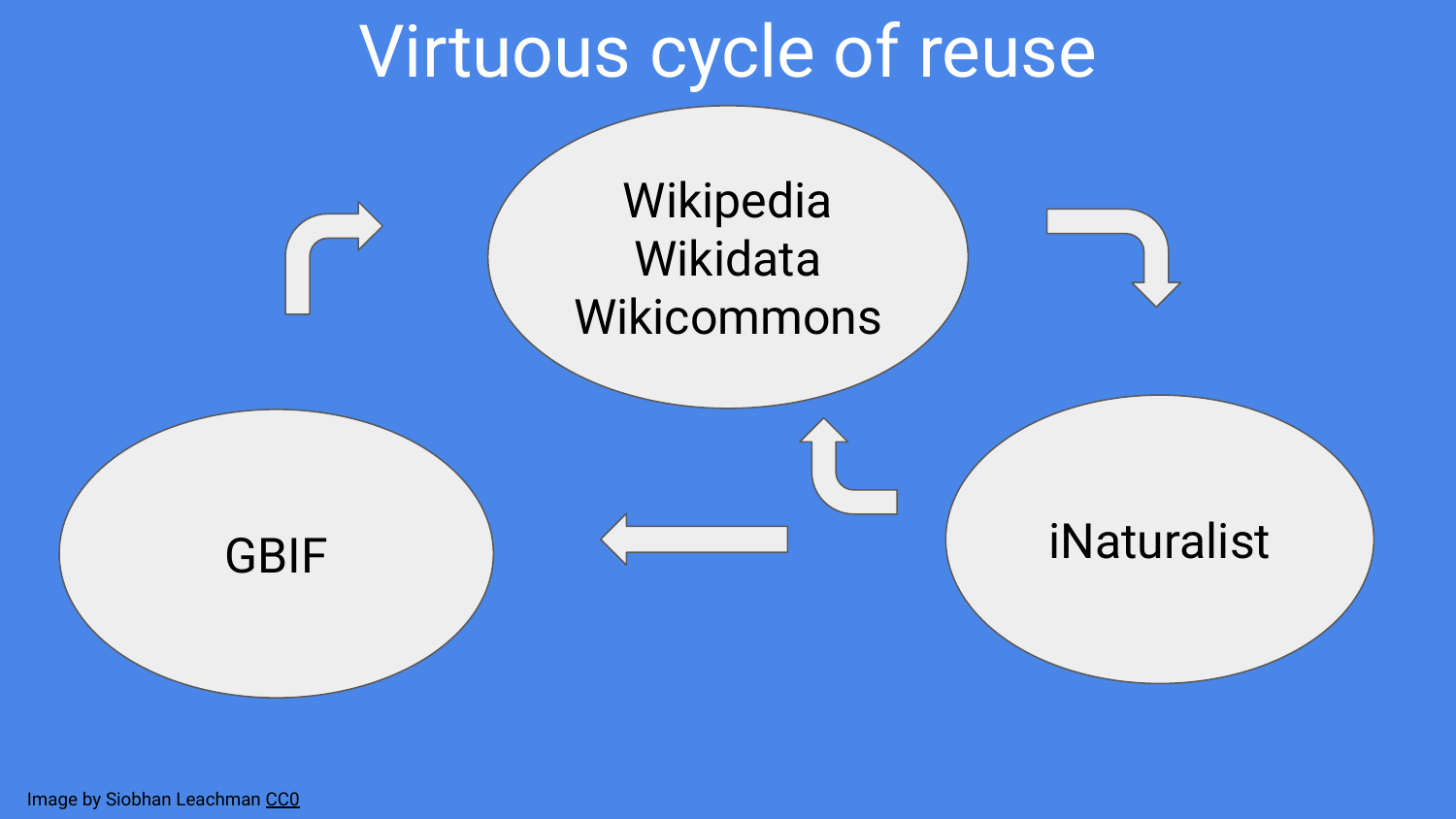

Virtuous cycle of reuse
Wikipedia
Wikidata
Wikicommons

iNaturalist
GBIF

Image by Siobhan Leachman CC0